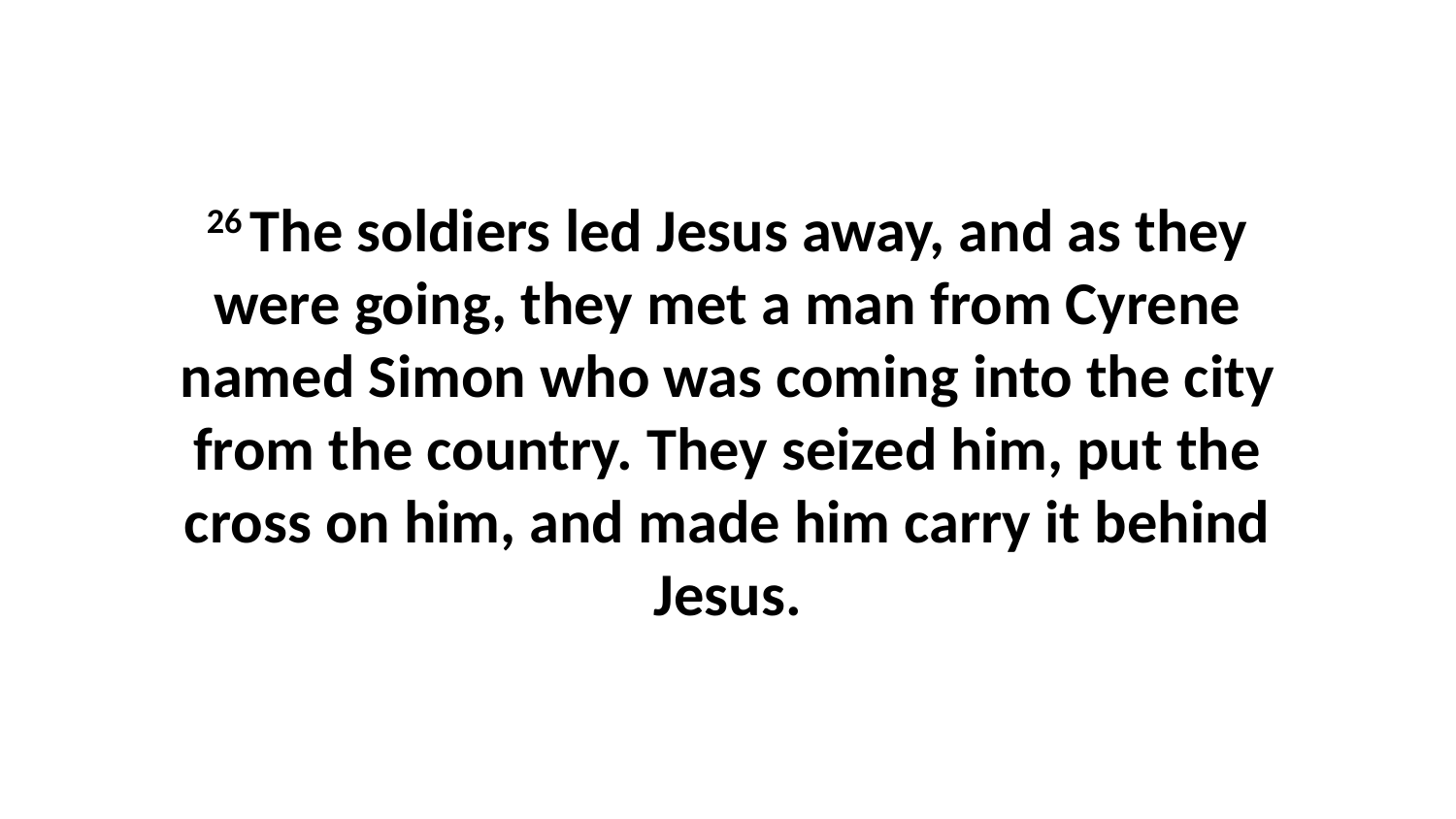

26 The soldiers led Jesus away, and as they were going, they met a man from Cyrene named Simon who was coming into the city from the country. They seized him, put the cross on him, and made him carry it behind Jesus.